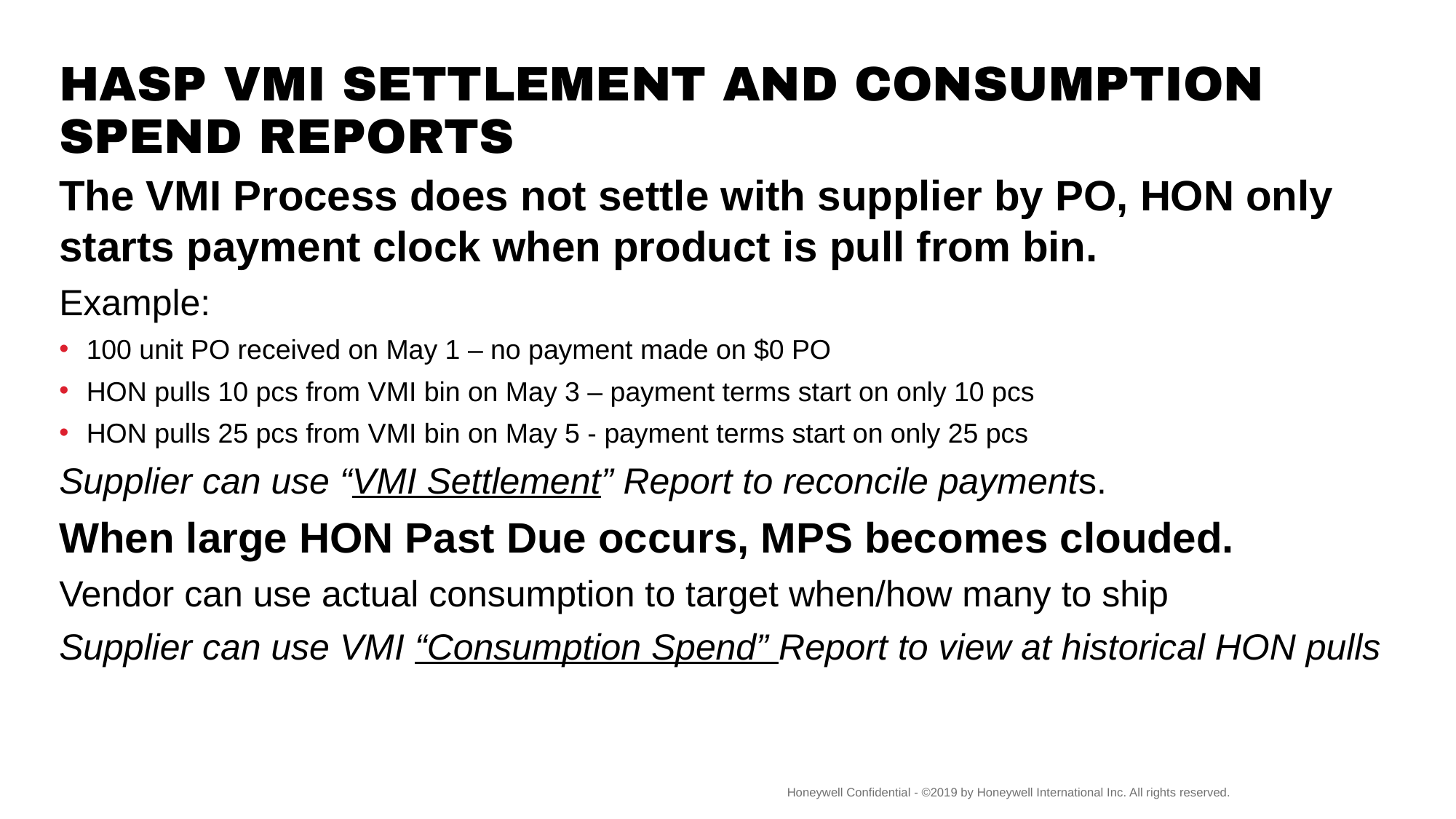

# HASP VMI Settlement and Consumption Spend Reports
The VMI Process does not settle with supplier by PO, HON only starts payment clock when product is pull from bin.
Example:
100 unit PO received on May 1 – no payment made on $0 PO
HON pulls 10 pcs from VMI bin on May 3 – payment terms start on only 10 pcs
HON pulls 25 pcs from VMI bin on May 5 - payment terms start on only 25 pcs
Supplier can use “VMI Settlement” Report to reconcile payments.
When large HON Past Due occurs, MPS becomes clouded.
Vendor can use actual consumption to target when/how many to ship
Supplier can use VMI “Consumption Spend” Report to view at historical HON pulls